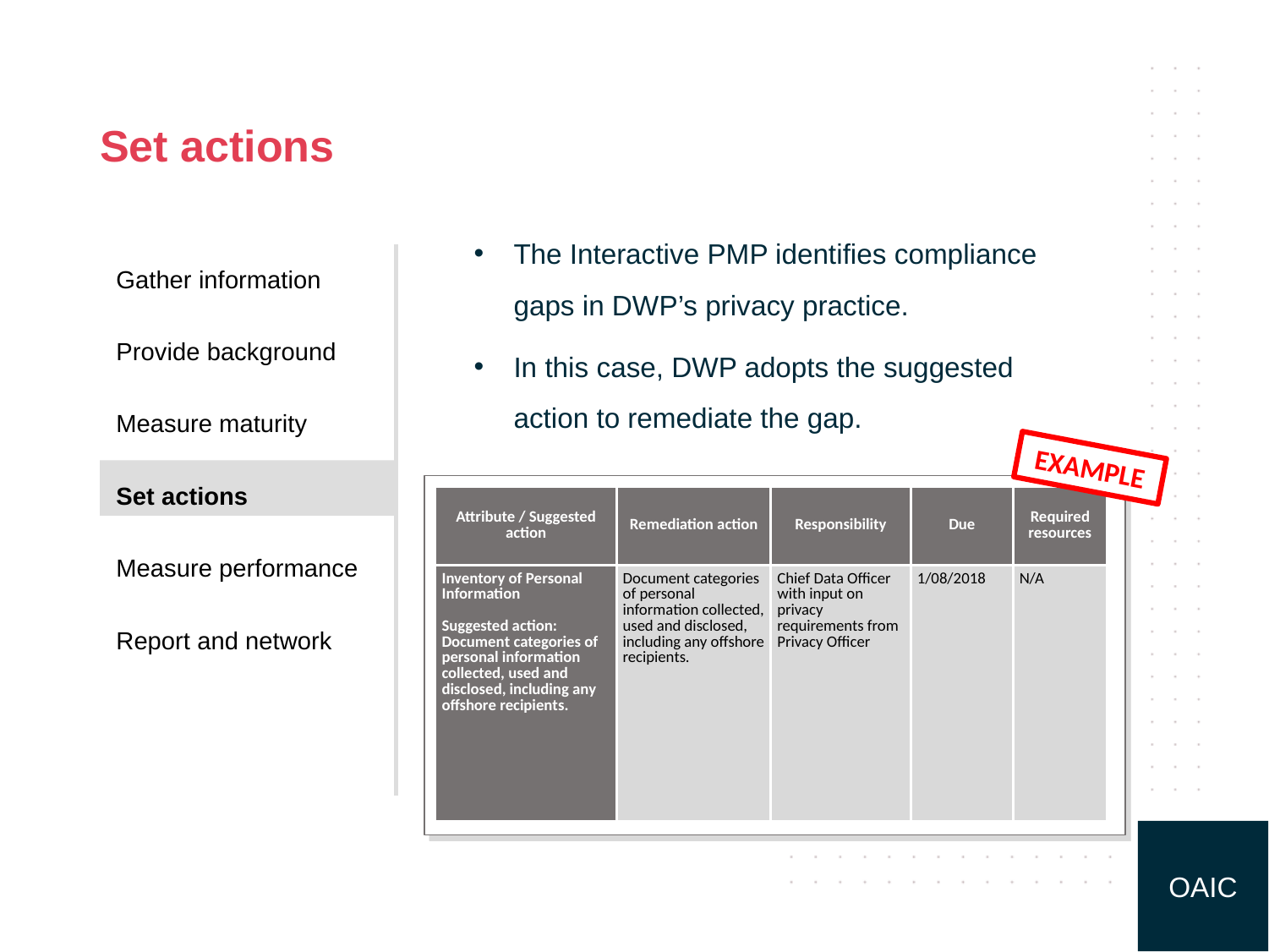

# Set actions
The Interactive PMP identifies compliance gaps in DWP’s privacy practice.
In this case, DWP adopts the suggested action to remediate the gap.
Gather information
Provide background
Measure maturity
Set actions
Measure performance
Report and network
EXAMPLE

| Attribute / Suggested action | Remediation action | Responsibility | Due | Required resources |
| --- | --- | --- | --- | --- |
| Inventory of Personal Information Suggested action: Document categories of personal information collected, used and disclosed, including any offshore recipients. | Document categories of personal information collected, used and disclosed, including any offshore recipients. | Chief Data Officer with input on privacy requirements from Privacy Officer | 1/08/2018 | N/A |